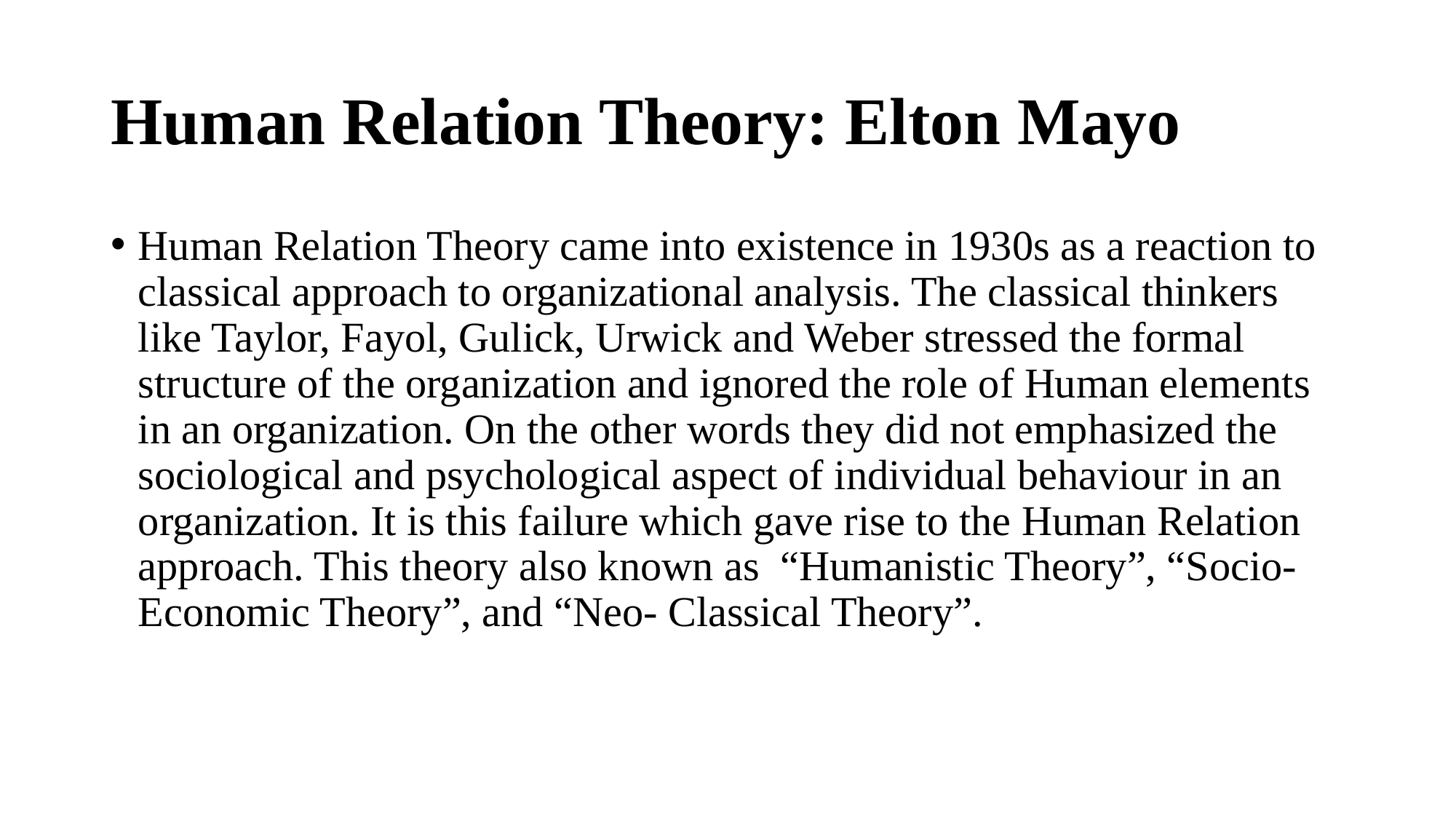

# Human Relation Theory: Elton Mayo
Human Relation Theory came into existence in 1930s as a reaction to classical approach to organizational analysis. The classical thinkers like Taylor, Fayol, Gulick, Urwick and Weber stressed the formal structure of the organization and ignored the role of Human elements in an organization. On the other words they did not emphasized the sociological and psychological aspect of individual behaviour in an organization. It is this failure which gave rise to the Human Relation approach. This theory also known as  “Humanistic Theory”, “Socio-Economic Theory”, and “Neo- Classical Theory”.